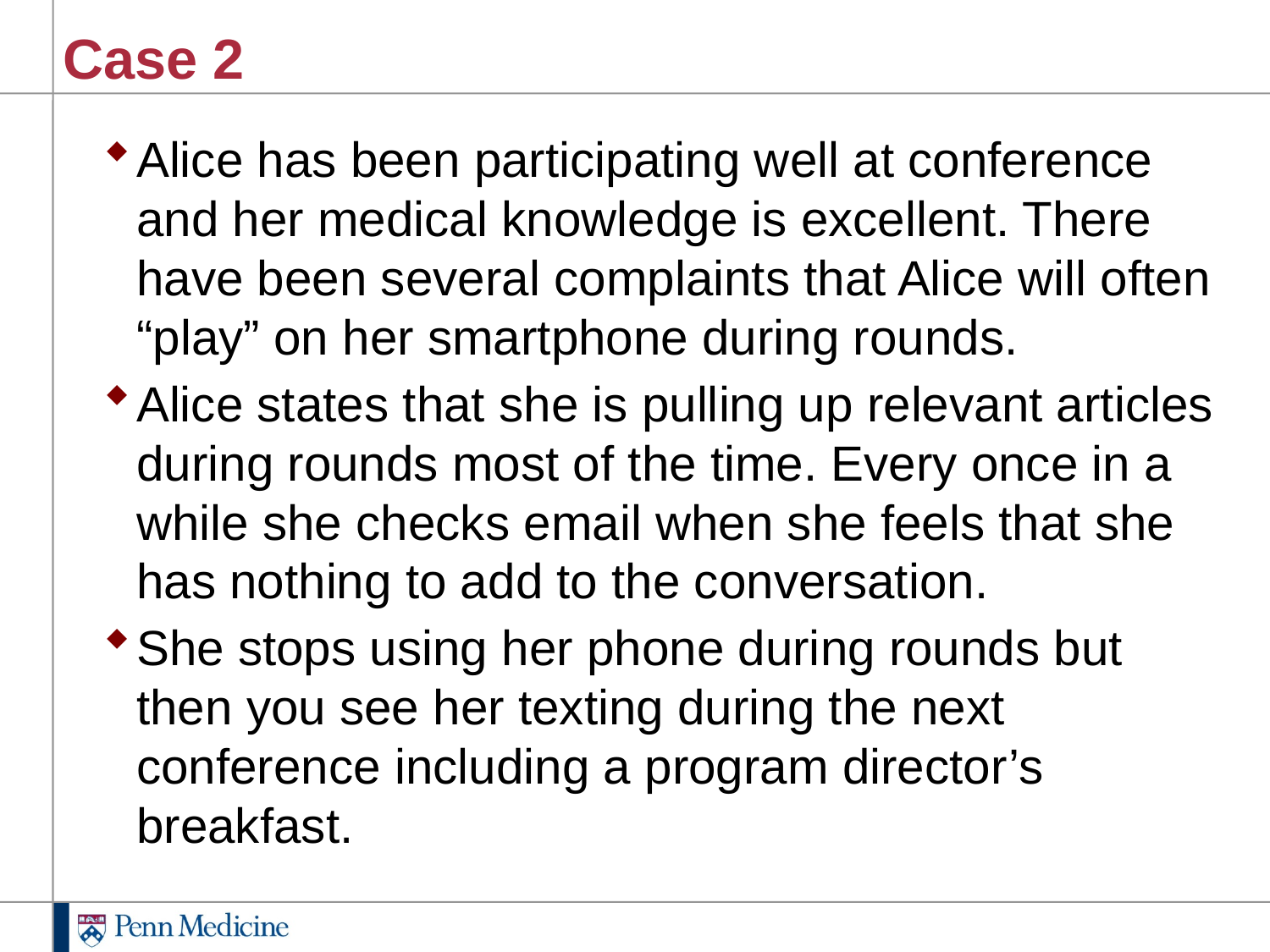

# Case 2
Alice has been participating well at conference and her medical knowledge is excellent. There have been several complaints that Alice will often “play” on her smartphone during rounds.
Alice states that she is pulling up relevant articles during rounds most of the time. Every once in a while she checks email when she feels that she has nothing to add to the conversation.
She stops using her phone during rounds but then you see her texting during the next conference including a program director’s breakfast.